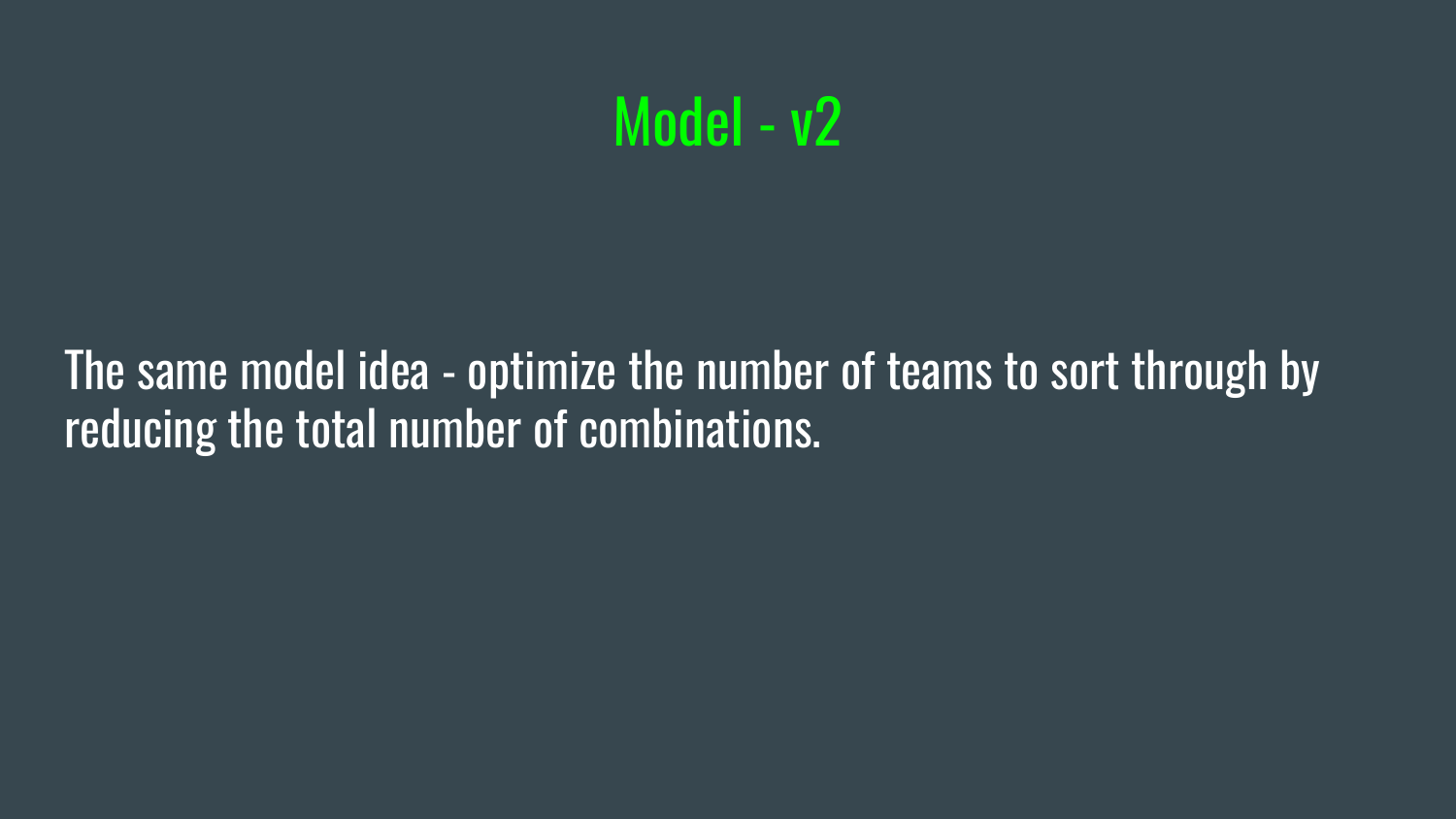

# Model - v2

The same model idea - optimize the number of teams to sort through by reducing the total number of combinations.